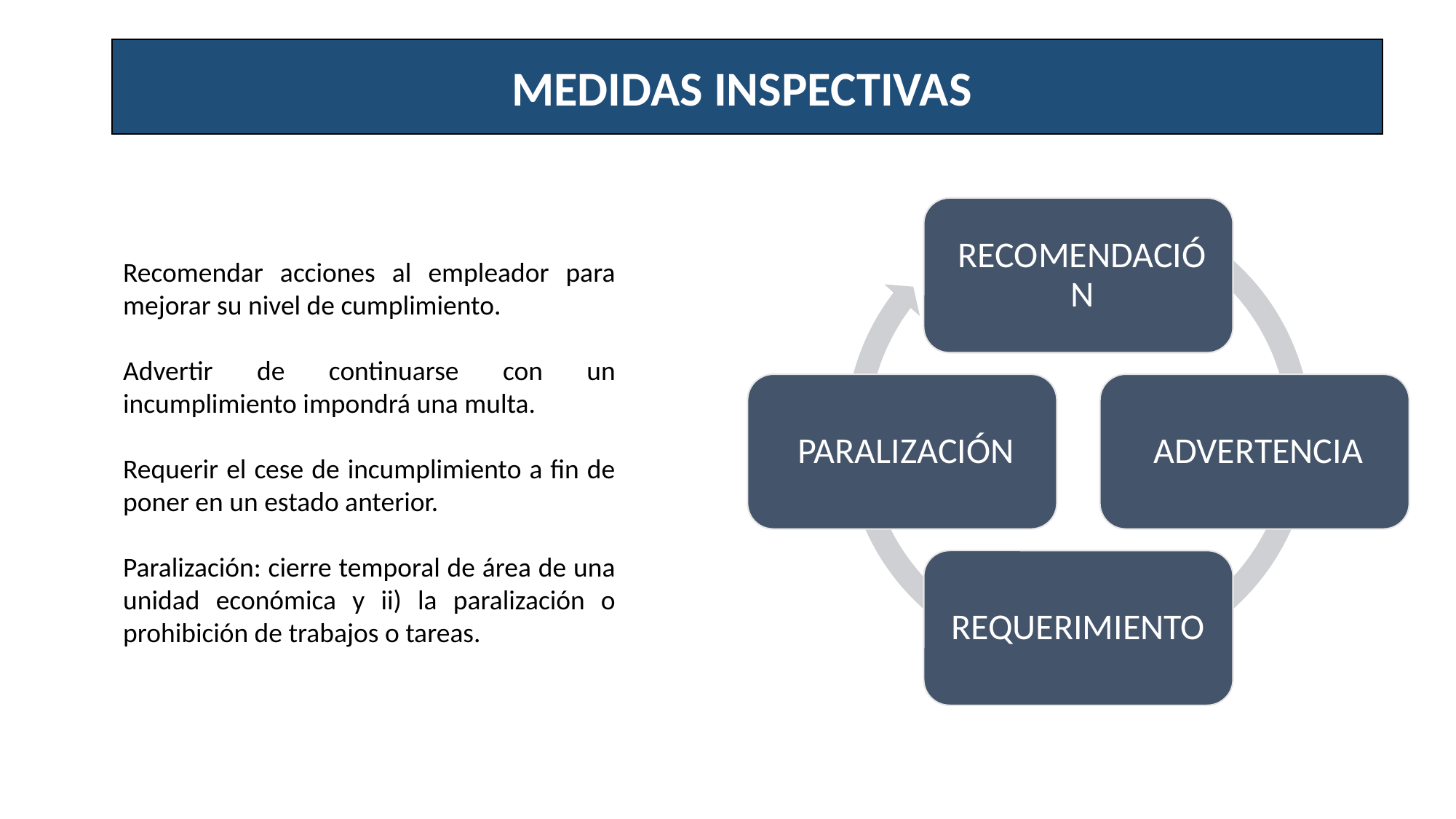

MEDIDAS INSPECTIVAS
RECOMENDACIÓN
ADVERTENCIA
REQUERIMIENTO
PARALIZACIÓN
Recomendar acciones al empleador para mejorar su nivel de cumplimiento.

Advertir de continuarse con un incumplimiento impondrá una multa.

Requerir el cese de incumplimiento a fin de poner en un estado anterior.

Paralización: cierre temporal de área de una unidad económica y ii) la paralización o prohibición de trabajos o tareas.